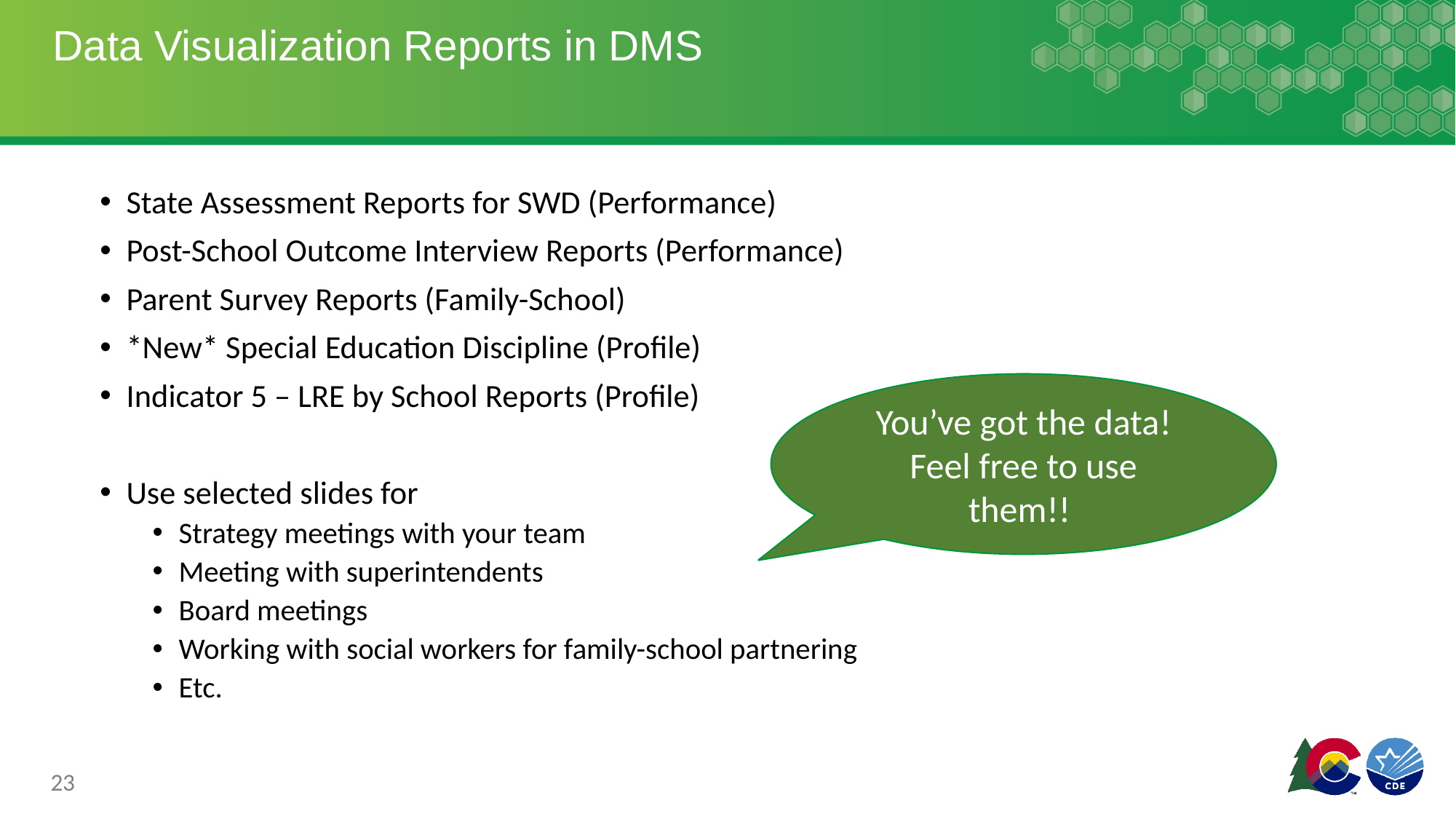

# Data Visualization Reports in DMS
State Assessment Reports for SWD (Performance)
Post-School Outcome Interview Reports (Performance)
Parent Survey Reports (Family-School)
*New* Special Education Discipline (Profile)
Indicator 5 – LRE by School Reports (Profile)

Use selected slides for
Strategy meetings with your team
Meeting with superintendents
Board meetings
Working with social workers for family-school partnering
Etc.

You’ve got the data!
Feel free to use them!!
23